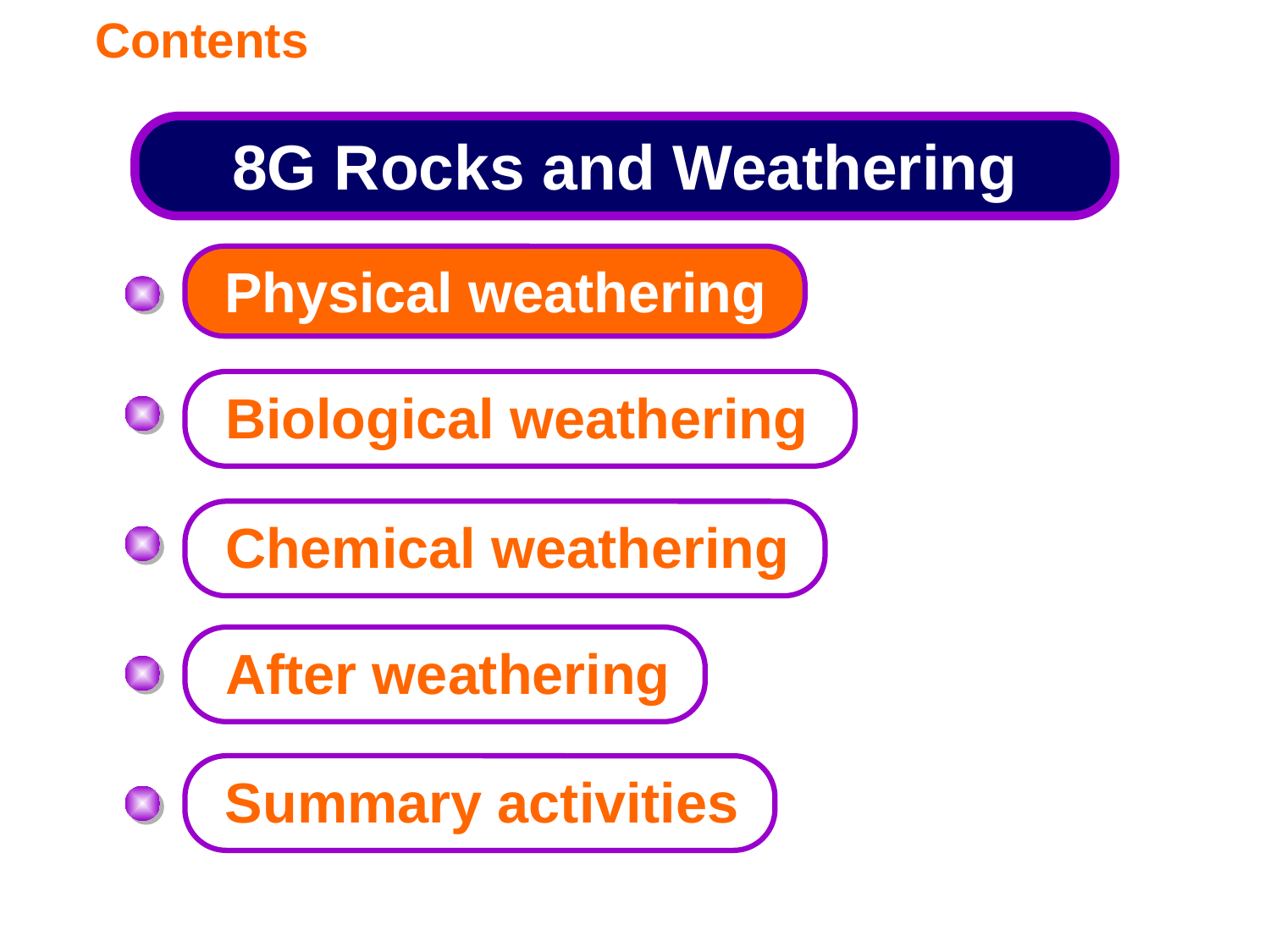

Contents
8G Rocks and Weathering
 Physical weathering

 Biological weathering

 Chemical weathering

 After weathering

 Summary activities